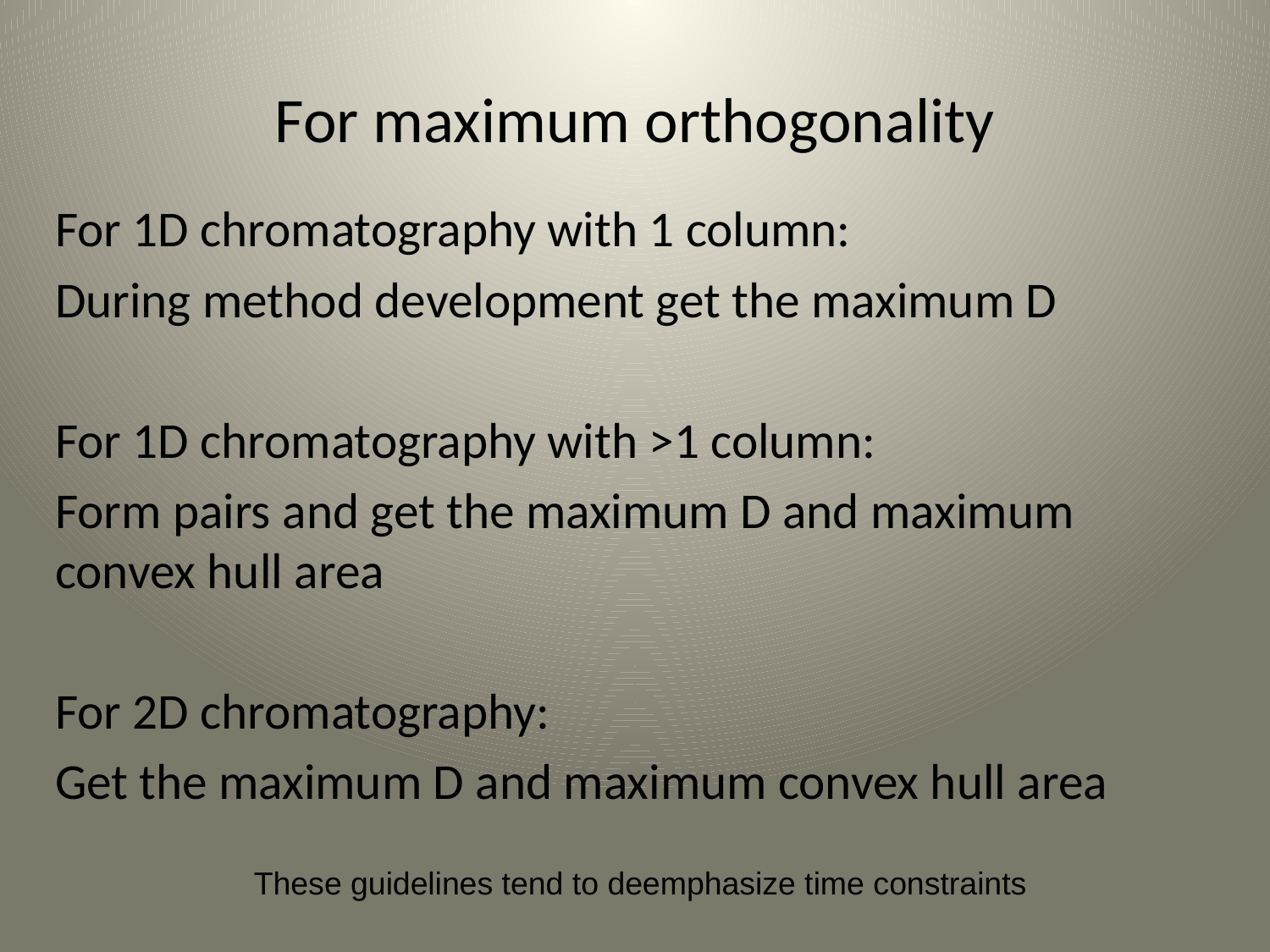

# For maximum orthogonality
For 1D chromatography with 1 column:
During method development get the maximum D

For 1D chromatography with >1 column:
Form pairs and get the maximum D and maximum convex hull area

For 2D chromatography:
Get the maximum D and maximum convex hull area
These guidelines tend to deemphasize time constraints